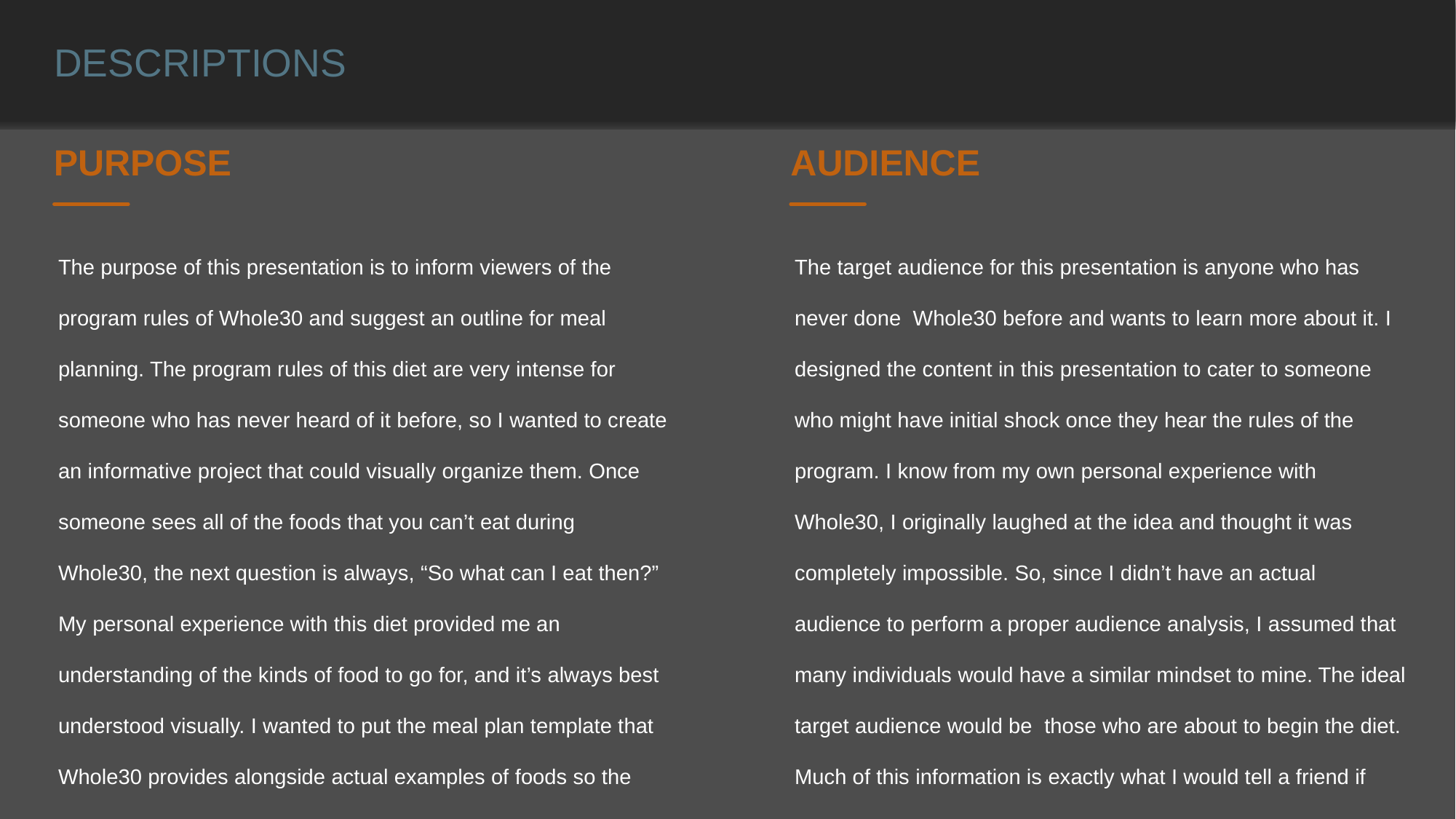

# descriptions
purpose
Audience
The purpose of this presentation is to inform viewers of the program rules of Whole30 and suggest an outline for meal planning. The program rules of this diet are very intense for someone who has never heard of it before, so I wanted to create an informative project that could visually organize them. Once someone sees all of the foods that you can’t eat during Whole30, the next question is always, “So what can I eat then?” My personal experience with this diet provided me an understanding of the kinds of food to go for, and it’s always best understood visually. I wanted to put the meal plan template that Whole30 provides alongside actual examples of foods so the viewer can begin to have an idea of what to expect.
The target audience for this presentation is anyone who has never done  Whole30 before and wants to learn more about it. I designed the content in this presentation to cater to someone who might have initial shock once they hear the rules of the program. I know from my own personal experience with Whole30, I originally laughed at the idea and thought it was completely impossible. So, since I didn’t have an actual audience to perform a proper audience analysis, I assumed that many individuals would have a similar mindset to mine. The ideal target audience would be  those who are about to begin the diet. Much of this information is exactly what I would tell a friend if they were about to start, based on my past experience with it.